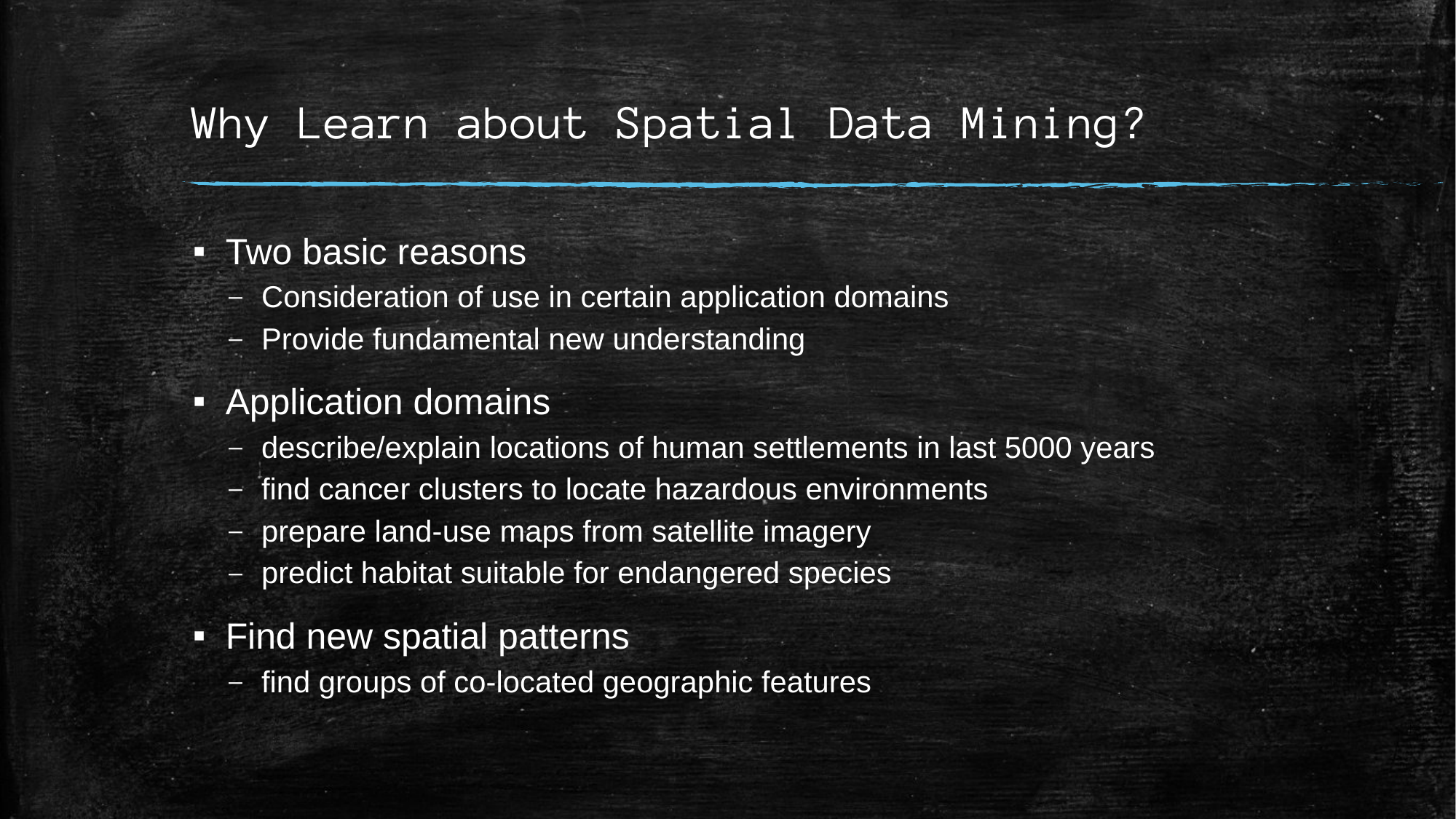

# Why Learn about Spatial Data Mining?
Two basic reasons
Consideration of use in certain application domains
Provide fundamental new understanding
Application domains
describe/explain locations of human settlements in last 5000 years
find cancer clusters to locate hazardous environments
prepare land-use maps from satellite imagery
predict habitat suitable for endangered species
Find new spatial patterns
find groups of co-located geographic features